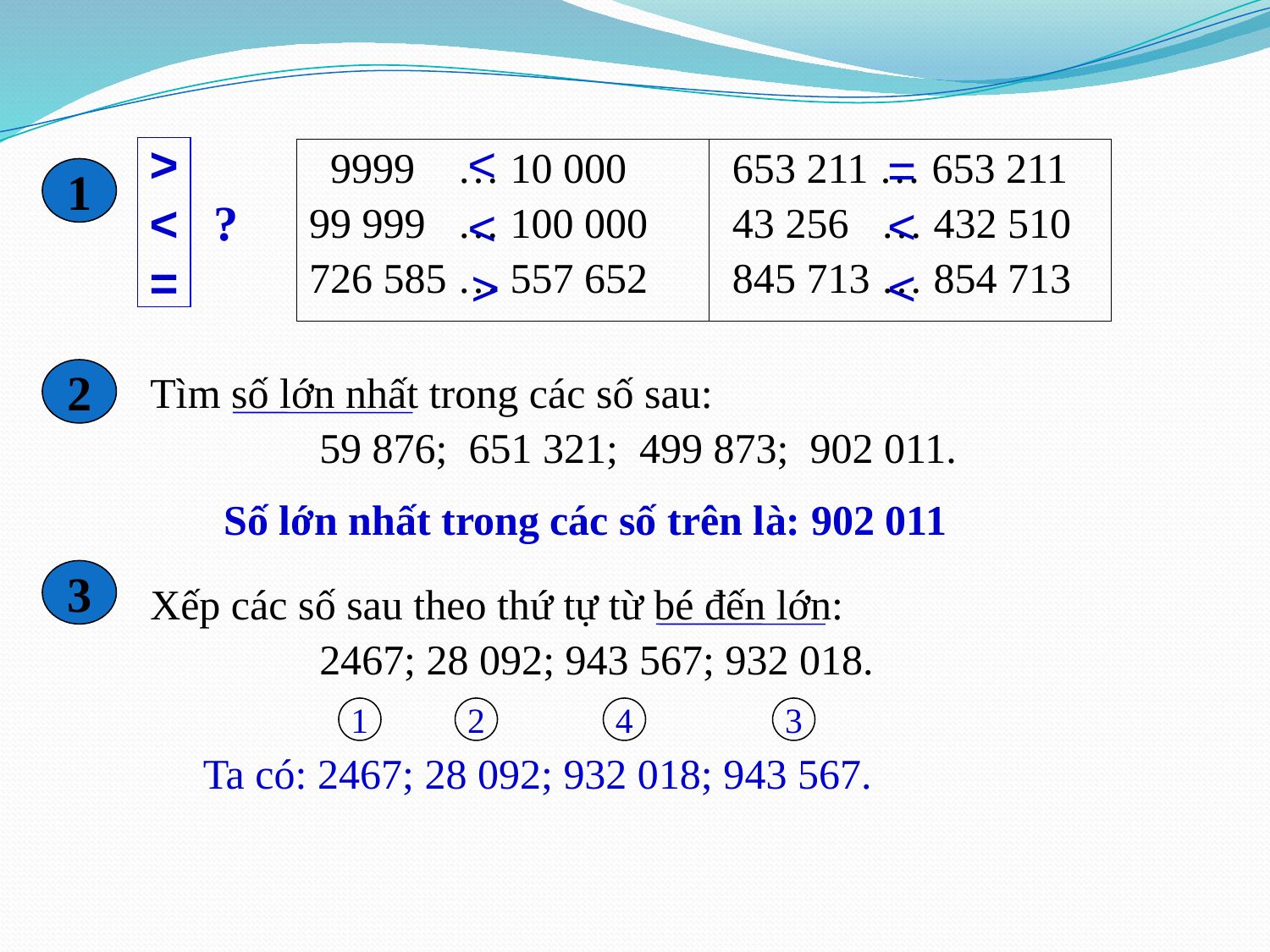

<
=
>
<
=
?
| 9999 … 10 000 99 999 … 100 000 726 585 … 557 652 | 653 211 … 653 211 43 256 … 432 510 845 713 … 854 713 |
| --- | --- |
1
<
<
>
<
2
Tìm số lớn nhất trong các số sau:
                59 876;  651 321;  499 873;  902 011.

Số lớn nhất trong các số trên là: 902 011
3
Xếp các số sau theo thứ tự từ bé đến lớn:
                2467; 28 092; 943 567; 932 018.

1
2
4
3
Ta có: 2467; 28 092; 932 018; 943 567.